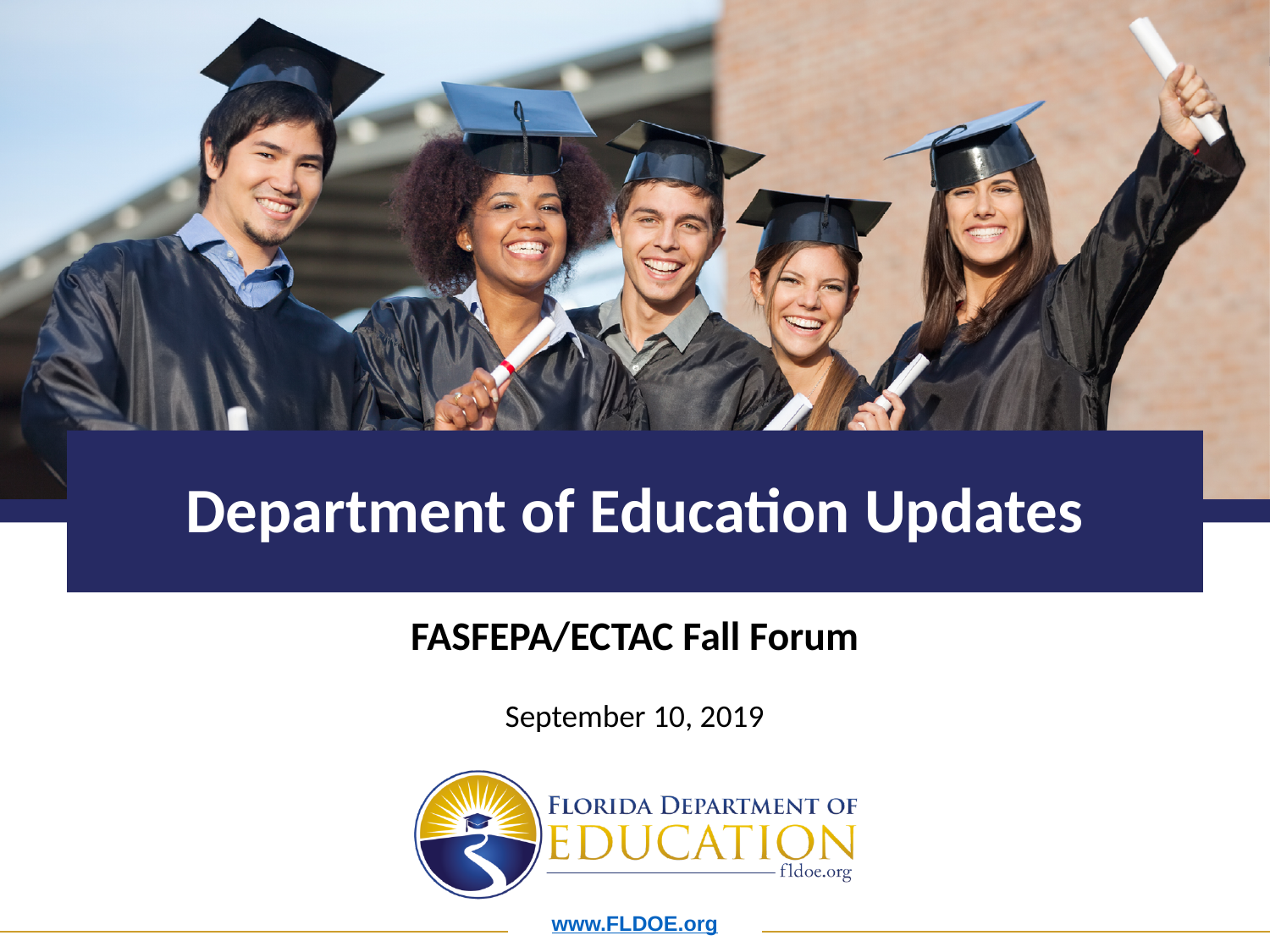

# Department of Education Updates
FASFEPA/ECTAC Fall Forum
September 10, 2019